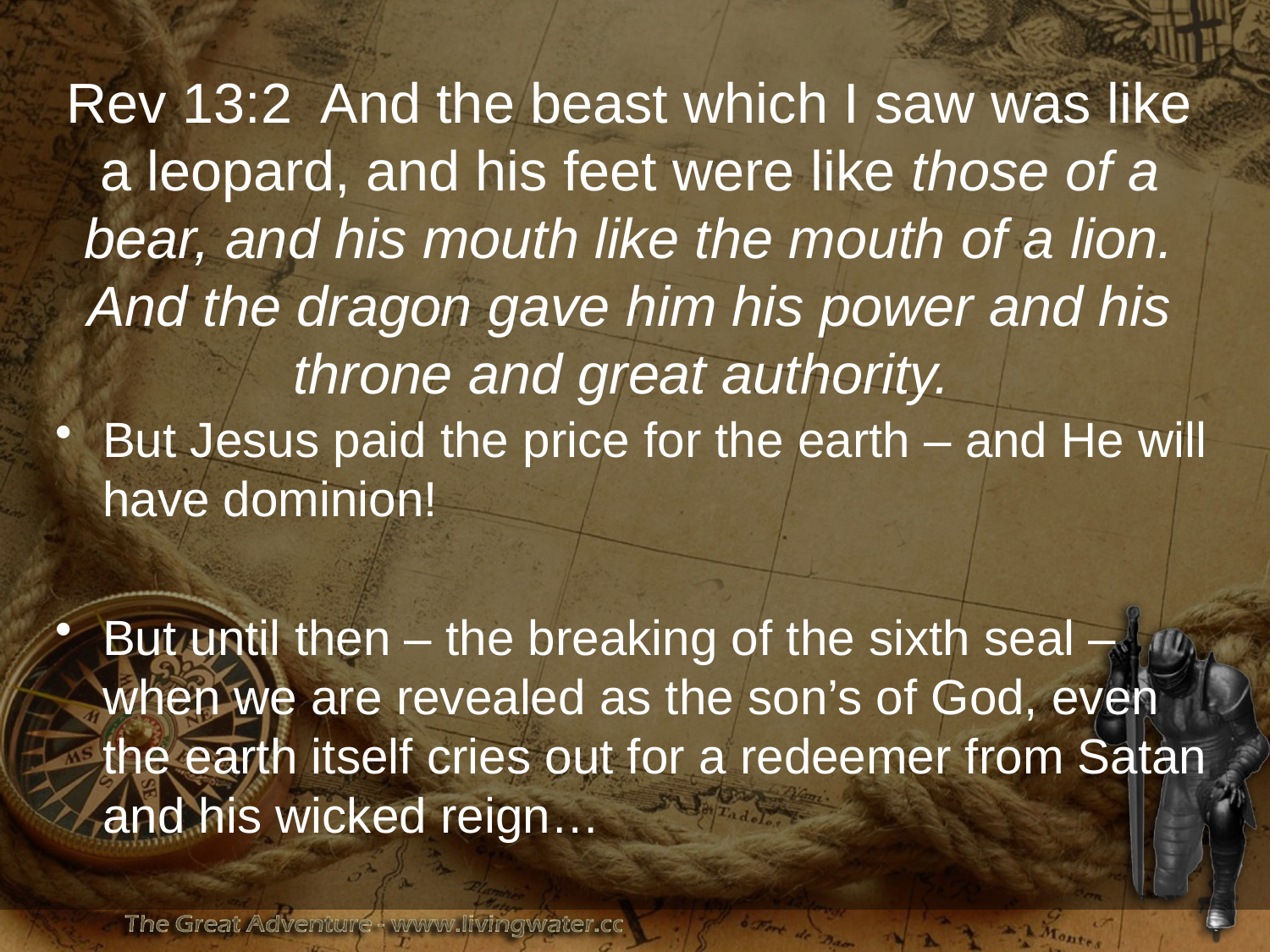

# Rev 13:2  And the beast which I saw was like a leopard, and his feet were like those of a bear, and his mouth like the mouth of a lion. And the dragon gave him his power and his throne and great authority.
But Jesus paid the price for the earth – and He will have dominion!

But until then – the breaking of the sixth seal – when we are revealed as the son’s of God, even the earth itself cries out for a redeemer from Satan and his wicked reign…